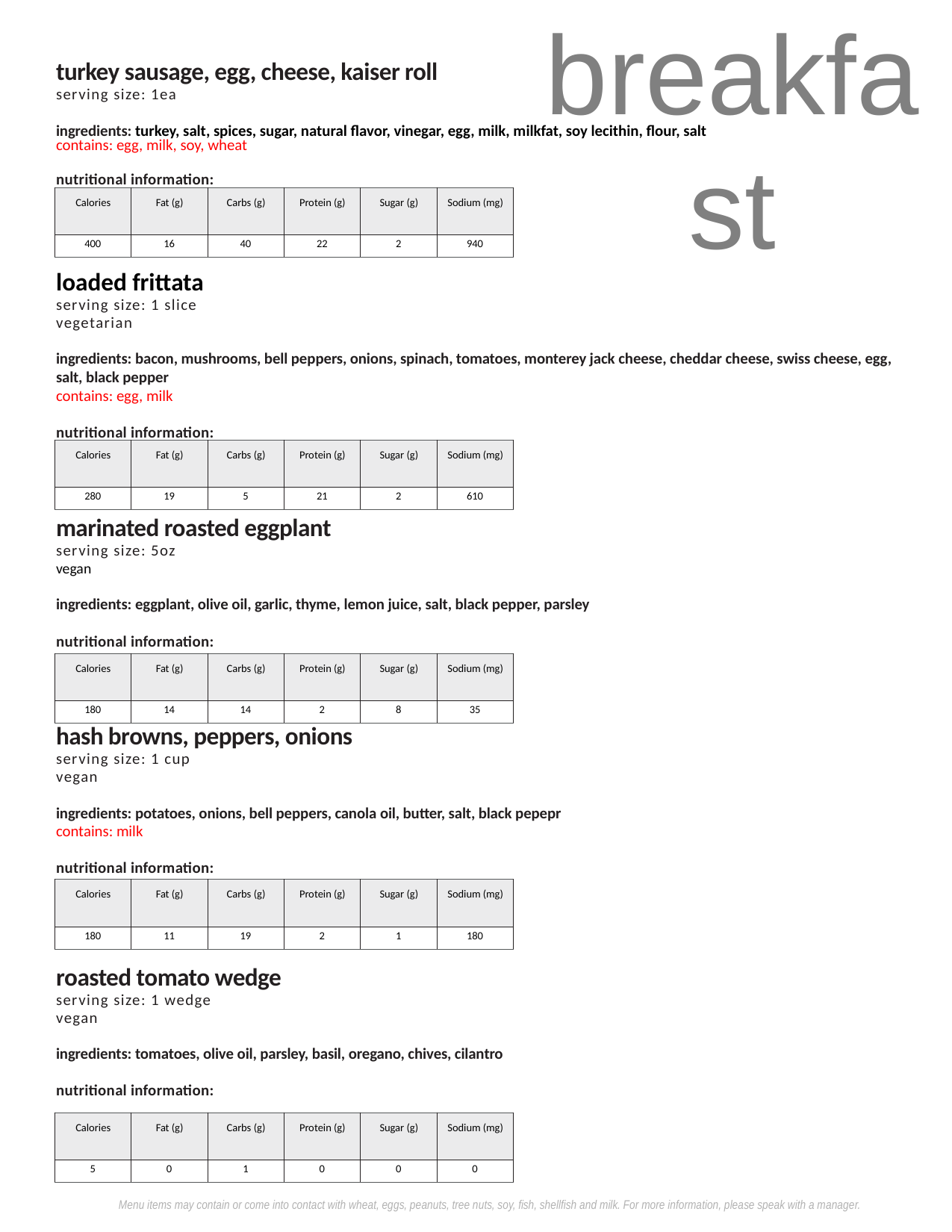

breakfast

turkey sausage, egg, cheese, kaiser roll
serving size: 1ea

ingredients: turkey, salt, spices, sugar, natural flavor, vinegar, egg, milk, milkfat, soy lecithin, flour, salt
contains: egg, milk, soy, wheat

nutritional information:
| Calories | Fat (g) | Carbs (g) | Protein (g) | Sugar (g) | Sodium (mg) |
| --- | --- | --- | --- | --- | --- |
| 400 | 16 | 40 | 22 | 2 | 940 |
loaded frittata
serving size: 1 slice
vegetarian

ingredients: bacon, mushrooms, bell peppers, onions, spinach, tomatoes, monterey jack cheese, cheddar cheese, swiss cheese, egg, salt, black pepper
contains: egg, milk

nutritional information:
| Calories | Fat (g) | Carbs (g) | Protein (g) | Sugar (g) | Sodium (mg) |
| --- | --- | --- | --- | --- | --- |
| 280 | 19 | 5 | 21 | 2 | 610 |

marinated roasted eggplant
serving size: 5oz
vegan

ingredients: eggplant, olive oil, garlic, thyme, lemon juice, salt, black pepper, parsley

nutritional information:
| Calories | Fat (g) | Carbs (g) | Protein (g) | Sugar (g) | Sodium (mg) |
| --- | --- | --- | --- | --- | --- |
| 180 | 14 | 14 | 2 | 8 | 35 |
hash browns, peppers, onions
serving size: 1 cup
vegan

ingredients: potatoes, onions, bell peppers, canola oil, butter, salt, black pepepr
contains: milk

nutritional information:
| Calories | Fat (g) | Carbs (g) | Protein (g) | Sugar (g) | Sodium (mg) |
| --- | --- | --- | --- | --- | --- |
| 180 | 11 | 19 | 2 | 1 | 180 |
roasted tomato wedge
serving size: 1 wedge
vegan

ingredients: tomatoes, olive oil, parsley, basil, oregano, chives, cilantro

nutritional information:
| Calories | Fat (g) | Carbs (g) | Protein (g) | Sugar (g) | Sodium (mg) |
| --- | --- | --- | --- | --- | --- |
| 5 | 0 | 1 | 0 | 0 | 0 |
Menu items may contain or come into contact with wheat, eggs, peanuts, tree nuts, soy, fish, shellfish and milk. For more information, please speak with a manager.